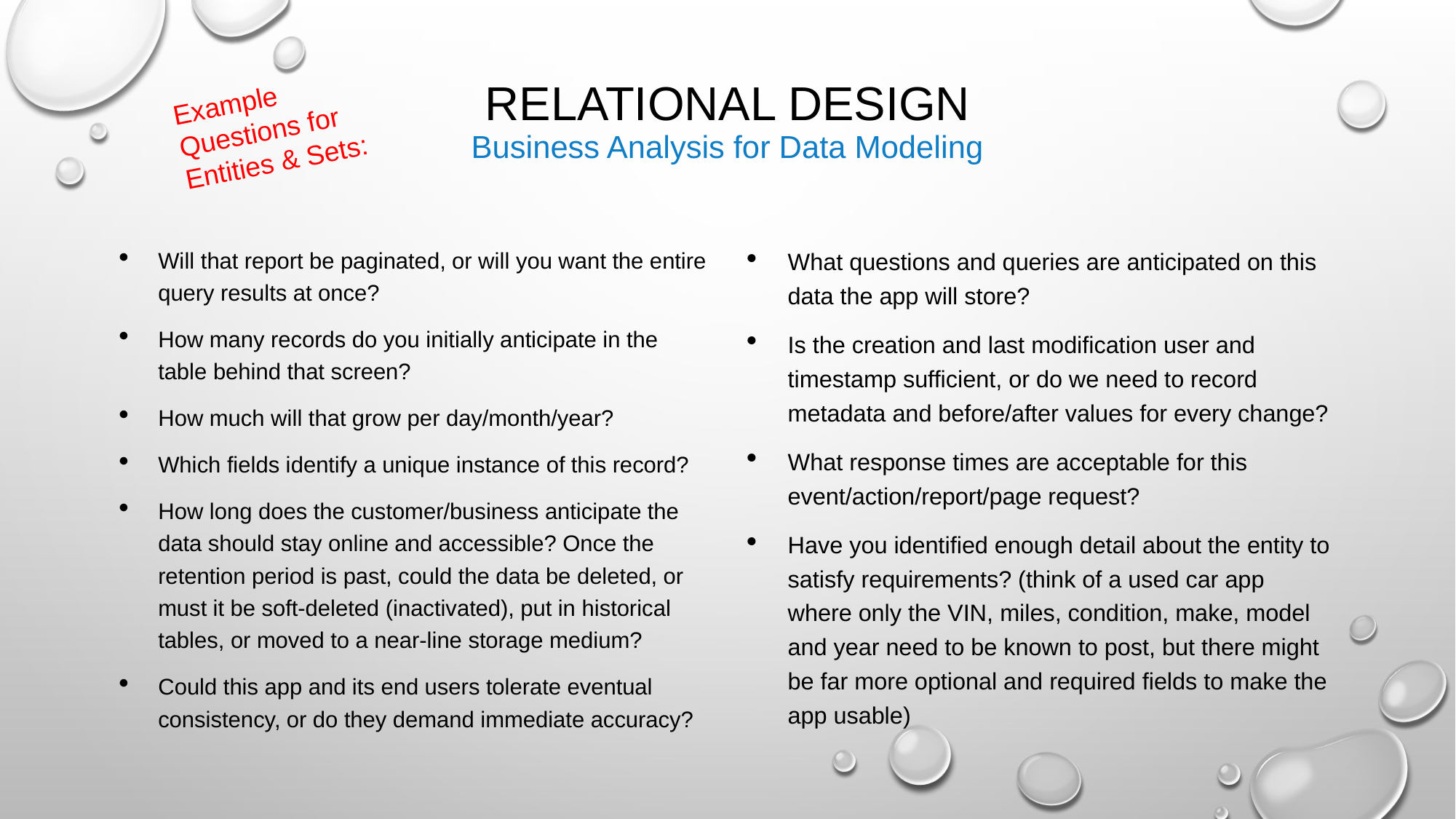

Example Questions for Entities & Sets:
# Relational design Business Analysis for Data Modeling
What questions and queries are anticipated on this data the app will store?
Is the creation and last modification user and timestamp sufficient, or do we need to record metadata and before/after values for every change?
What response times are acceptable for this event/action/report/page request?
Have you identified enough detail about the entity to satisfy requirements? (think of a used car app where only the VIN, miles, condition, make, model and year need to be known to post, but there might be far more optional and required fields to make the app usable)
Will that report be paginated, or will you want the entire query results at once?
How many records do you initially anticipate in the table behind that screen?
How much will that grow per day/month/year?
Which fields identify a unique instance of this record?
How long does the customer/business anticipate the data should stay online and accessible? Once the retention period is past, could the data be deleted, or must it be soft-deleted (inactivated), put in historical tables, or moved to a near-line storage medium?
Could this app and its end users tolerate eventual consistency, or do they demand immediate accuracy?